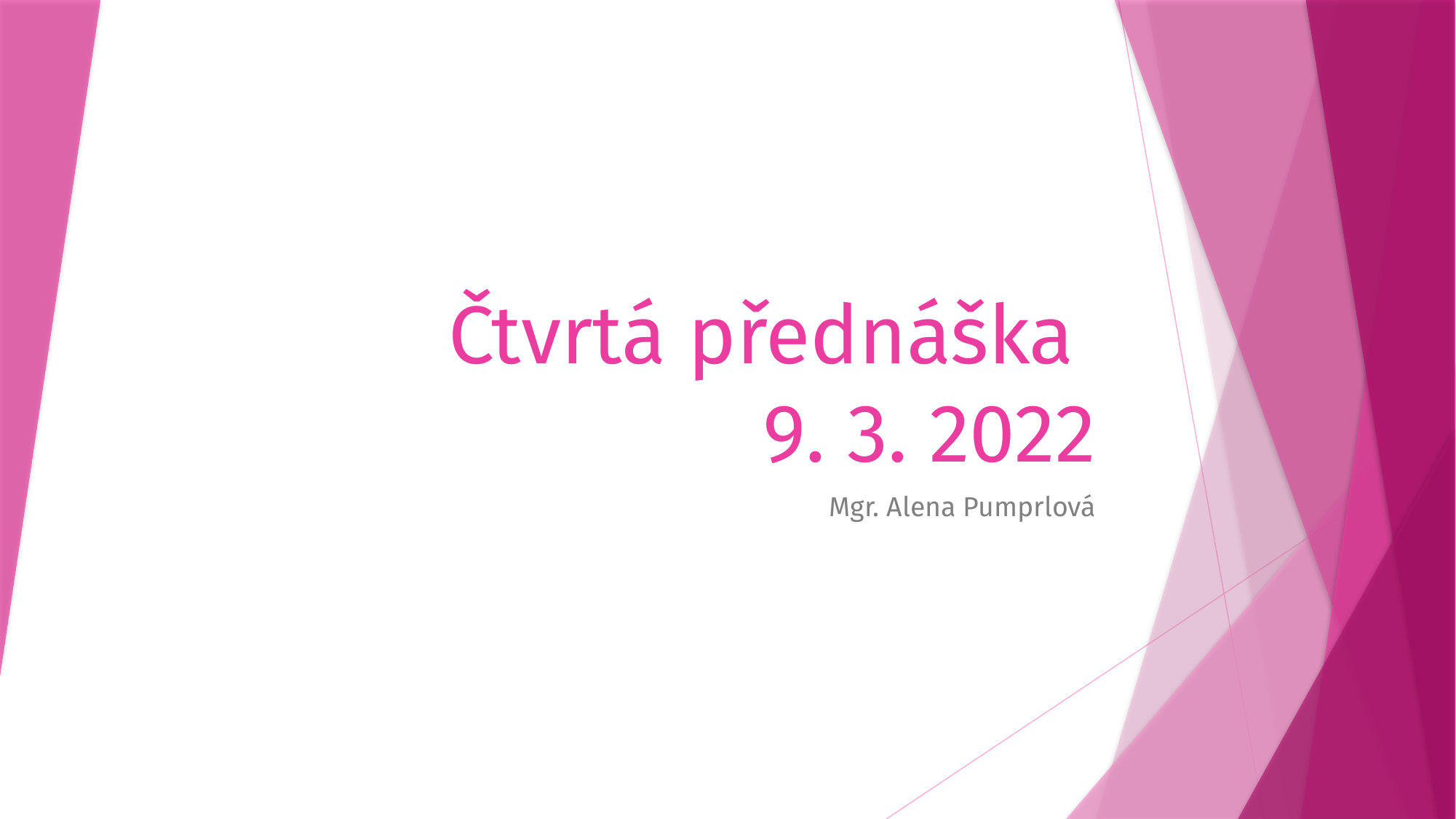

# Čtvrtá přednáška 9. 3. 2022
Mgr. Alena Pumprlová